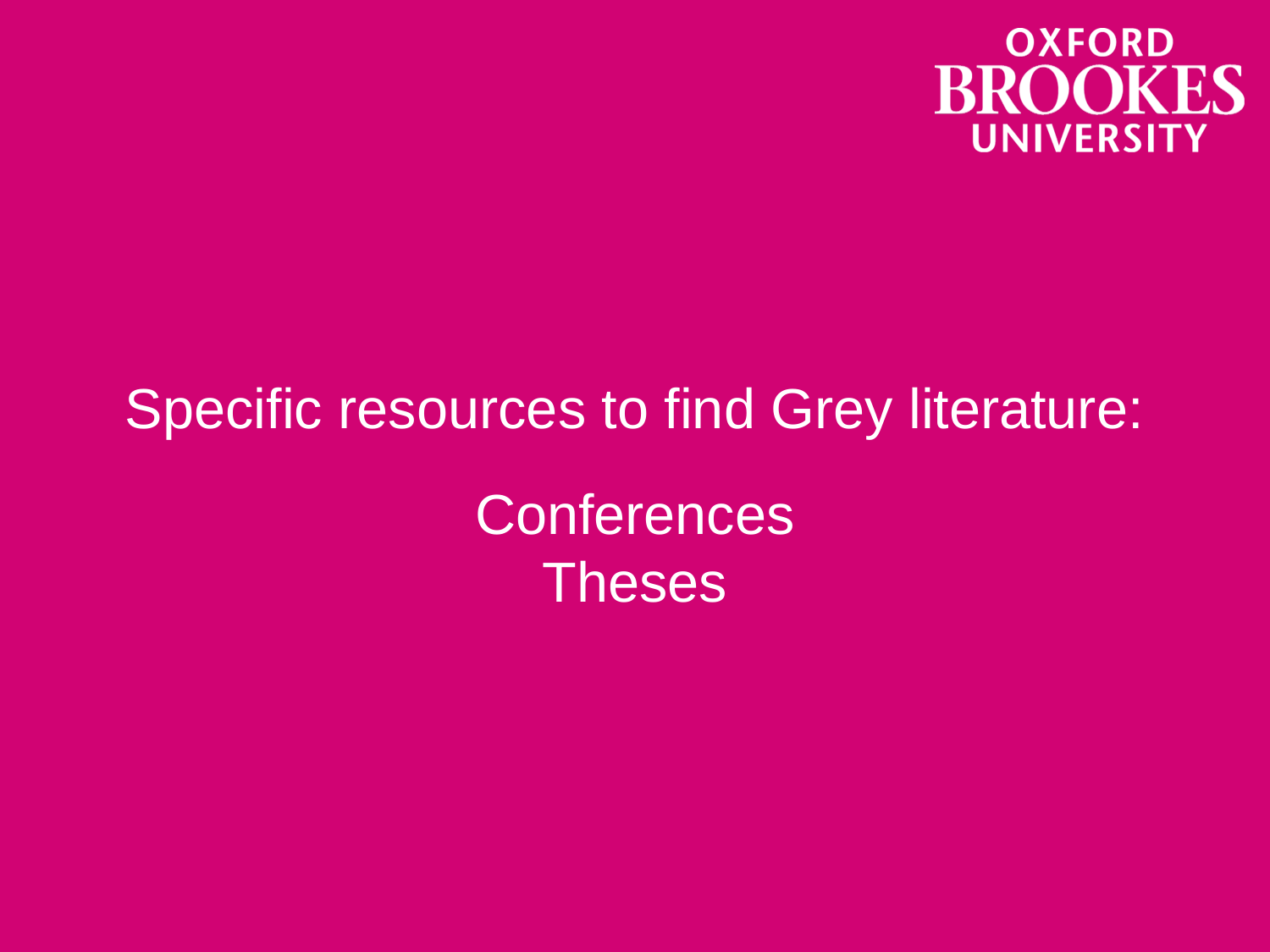

# Specific resources to find Grey literature: Conferences Theses